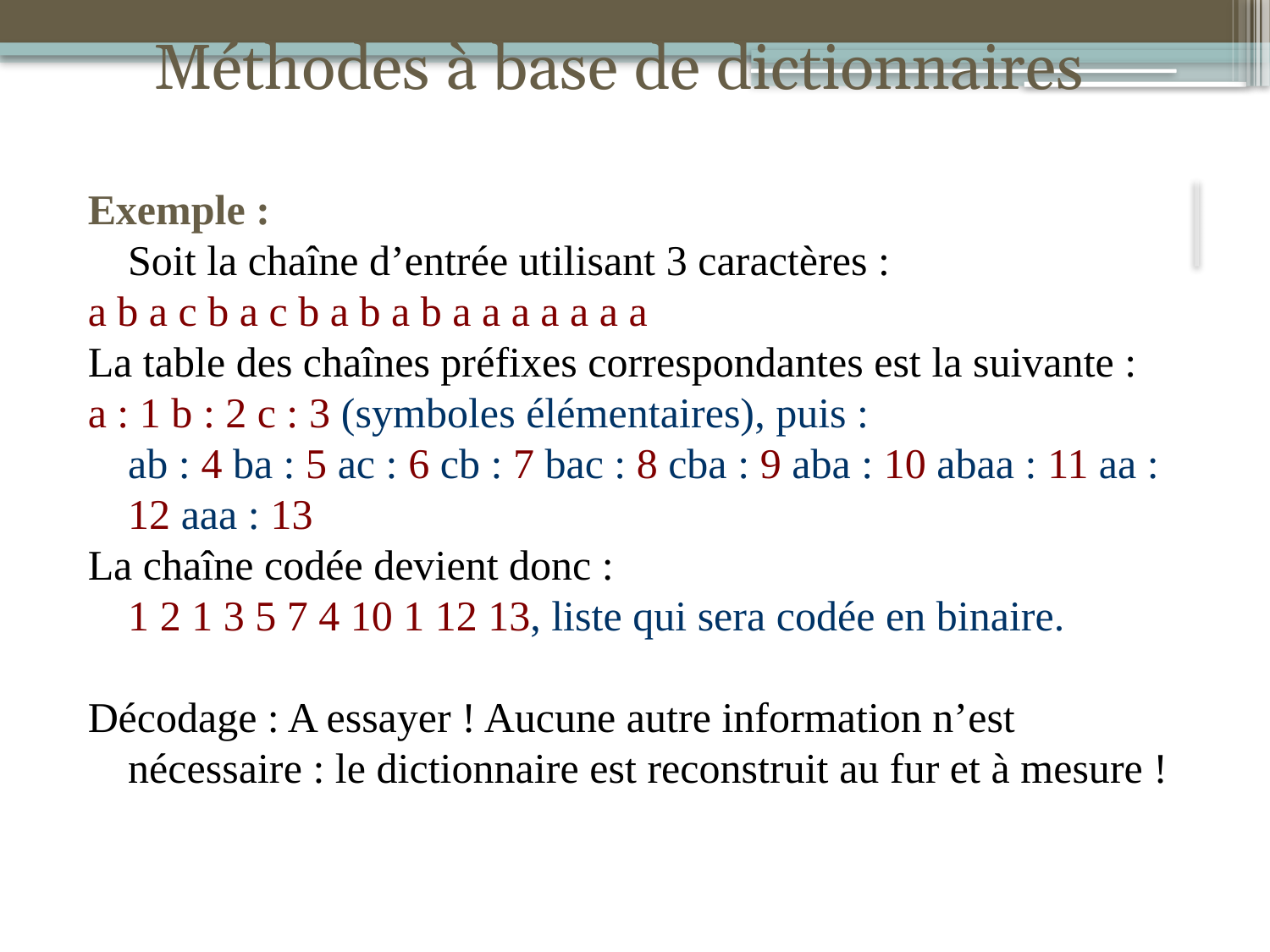

Méthodes à base de dictionnaires
Exemple :
Soit la chaîne d’entrée utilisant 3 caractères :
a b a c b a c b a b a b a a a a a a a
La table des chaînes préfixes correspondantes est la suivante :
a : 1 b : 2 c : 3 (symboles élémentaires), puis :
ab : 4 ba : 5 ac : 6 cb : 7 bac : 8 cba : 9 aba : 10 abaa : 11 aa : 12 aaa : 13
La chaîne codée devient donc :
1 2 1 3 5 7 4 10 1 12 13, liste qui sera codée en binaire.

Décodage : A essayer ! Aucune autre information n’est nécessaire : le dictionnaire est reconstruit au fur et à mesure !